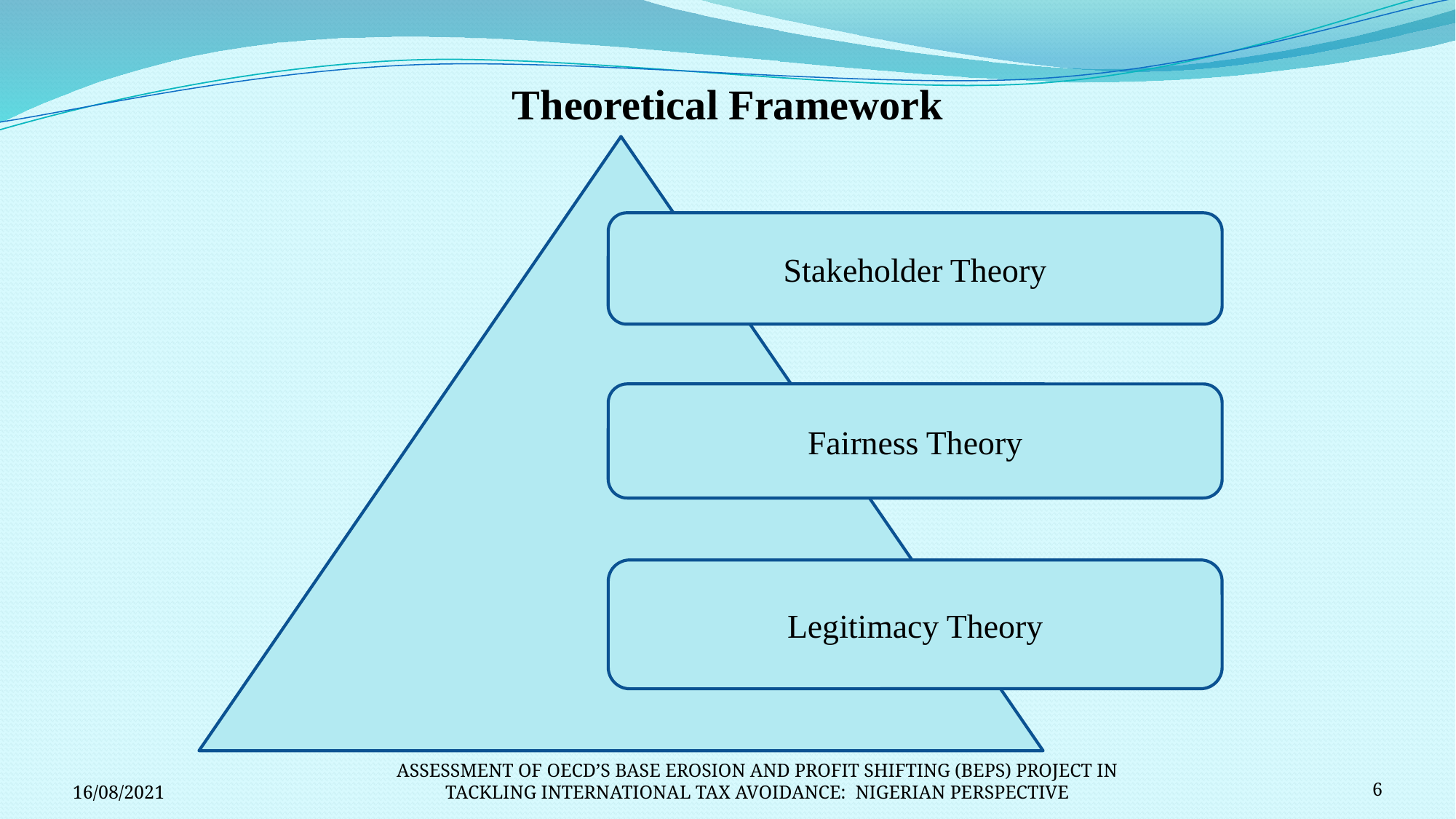

# Theoretical Framework

Stakeholder Theory
Fairness Theory
Legitimacy Theory
16/08/2021
ASSESSMENT OF OECD’S BASE EROSION AND PROFIT SHIFTING (BEPS) PROJECT IN TACKLING INTERNATIONAL TAX AVOIDANCE:  NIGERIAN PERSPECTIVE
6